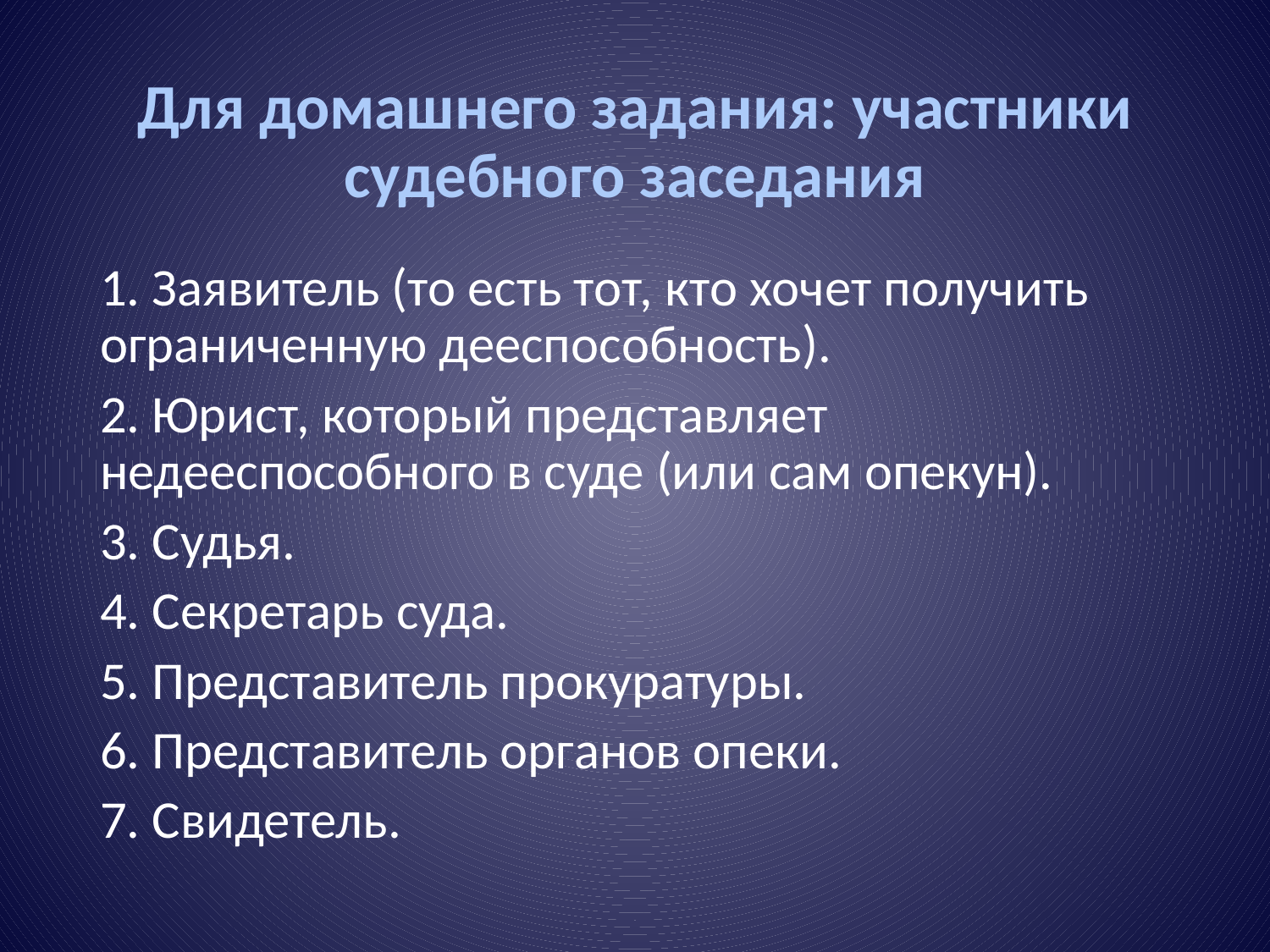

# Для домашнего задания: участники судебного заседания
1. Заявитель (то есть тот, кто хочет получить ограниченную дееспособность).
2. Юрист, который представляет недееспособного в суде (или сам опекун).
3. Судья.
4. Секретарь суда.
5. Представитель прокуратуры.
6. Представитель органов опеки.
7. Свидетель.